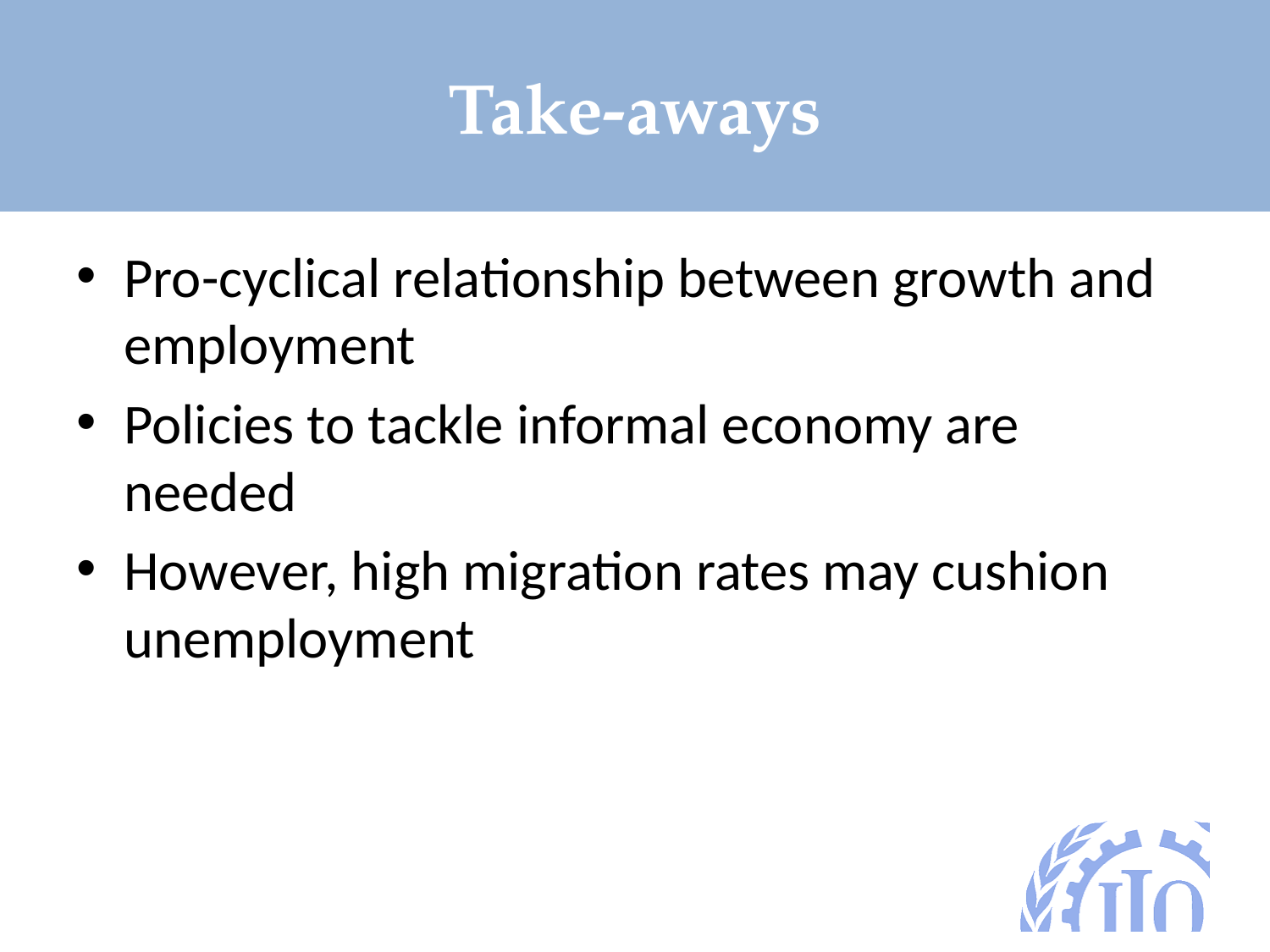

# Take-aways
Pro-cyclical relationship between growth and employment
Policies to tackle informal economy are needed
However, high migration rates may cushion unemployment